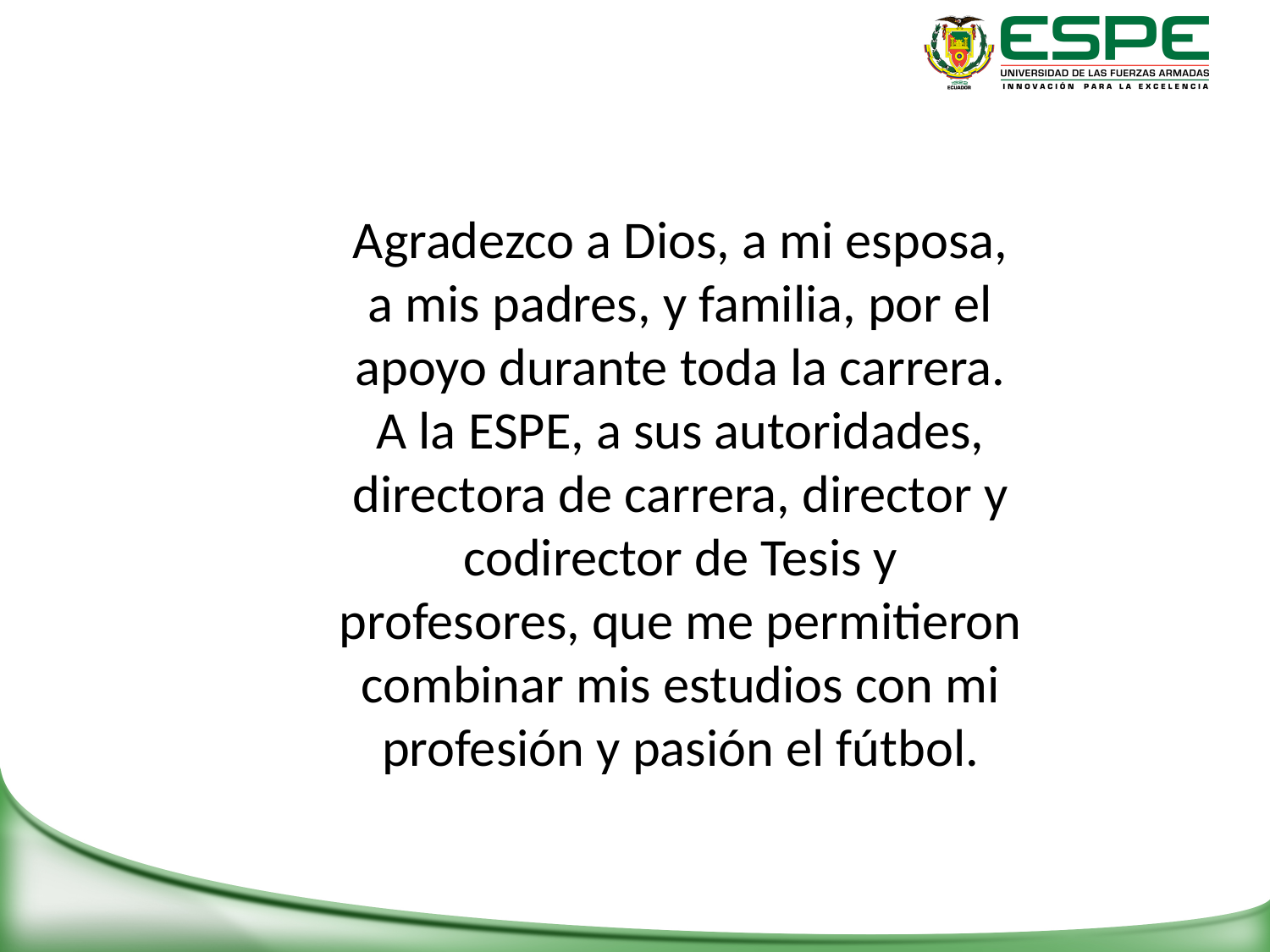

# Agradezco a Dios, a mi esposa, a mis padres, y familia, por el apoyo durante toda la carrera. A la ESPE, a sus autoridades, directora de carrera, director y codirector de Tesis y profesores, que me permitieron combinar mis estudios con mi profesión y pasión el fútbol.